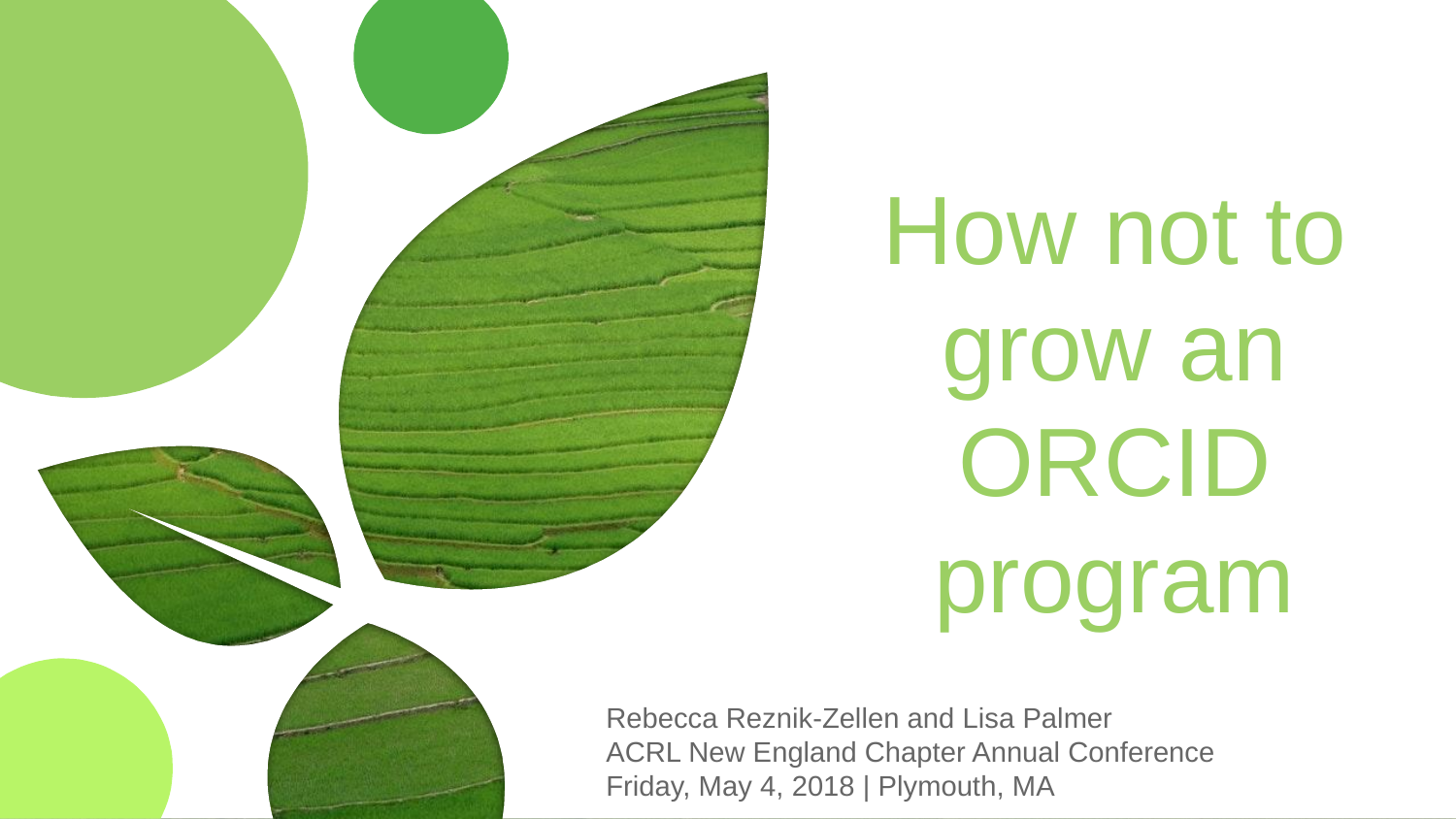

# How not to grow an ORCID program
Rebecca Reznik-Zellen and Lisa Palmer
ACRL New England Chapter Annual Conference
Friday, May 4, 2018 | Plymouth, MA